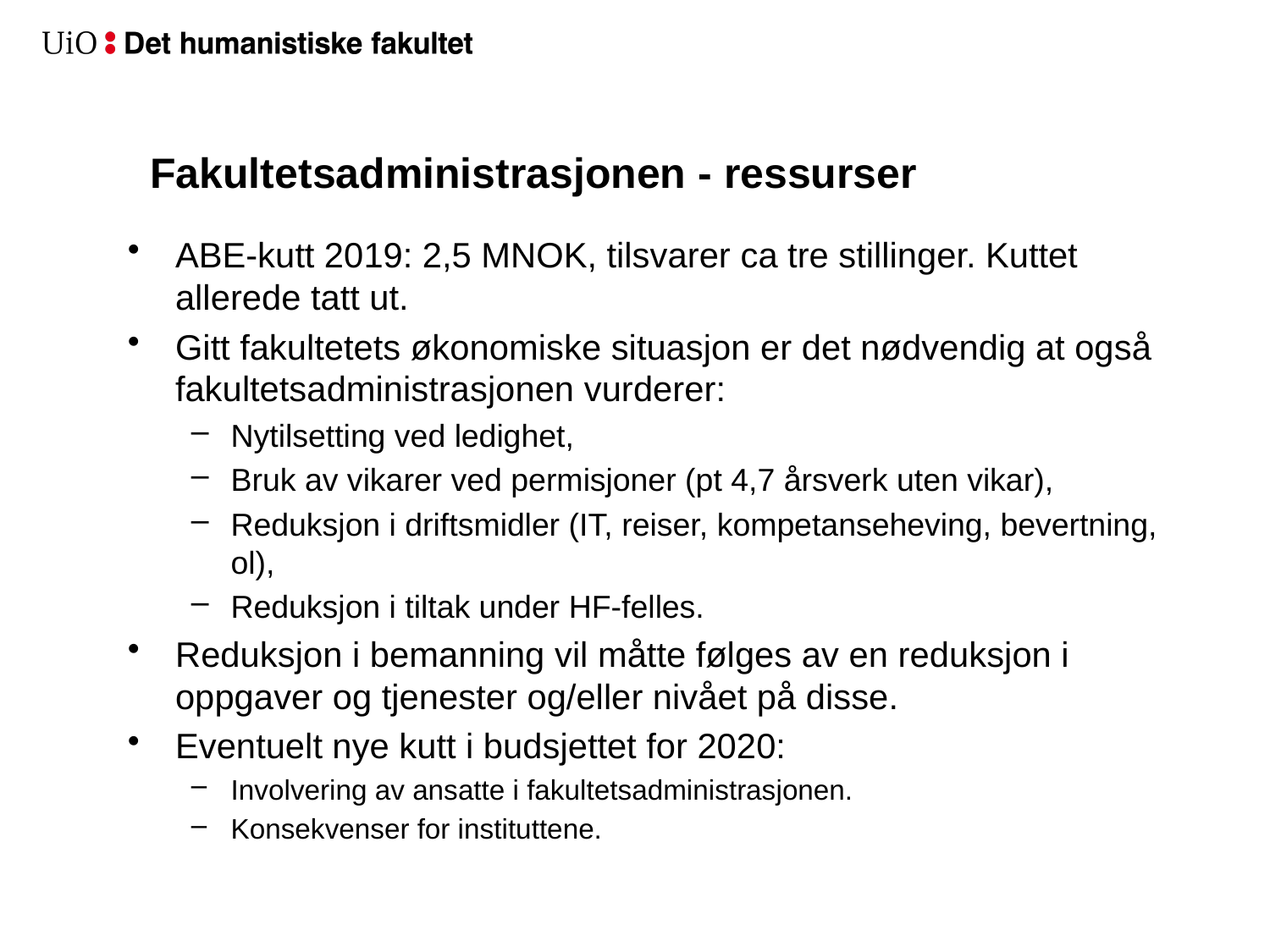

# Fakultetsadministrasjonen - ressurser
ABE-kutt 2019: 2,5 MNOK, tilsvarer ca tre stillinger. Kuttet allerede tatt ut.
Gitt fakultetets økonomiske situasjon er det nødvendig at også fakultetsadministrasjonen vurderer:
Nytilsetting ved ledighet,
Bruk av vikarer ved permisjoner (pt 4,7 årsverk uten vikar),
Reduksjon i driftsmidler (IT, reiser, kompetanseheving, bevertning, ol),
Reduksjon i tiltak under HF-felles.
Reduksjon i bemanning vil måtte følges av en reduksjon i oppgaver og tjenester og/eller nivået på disse.
Eventuelt nye kutt i budsjettet for 2020:
Involvering av ansatte i fakultetsadministrasjonen.
Konsekvenser for instituttene.